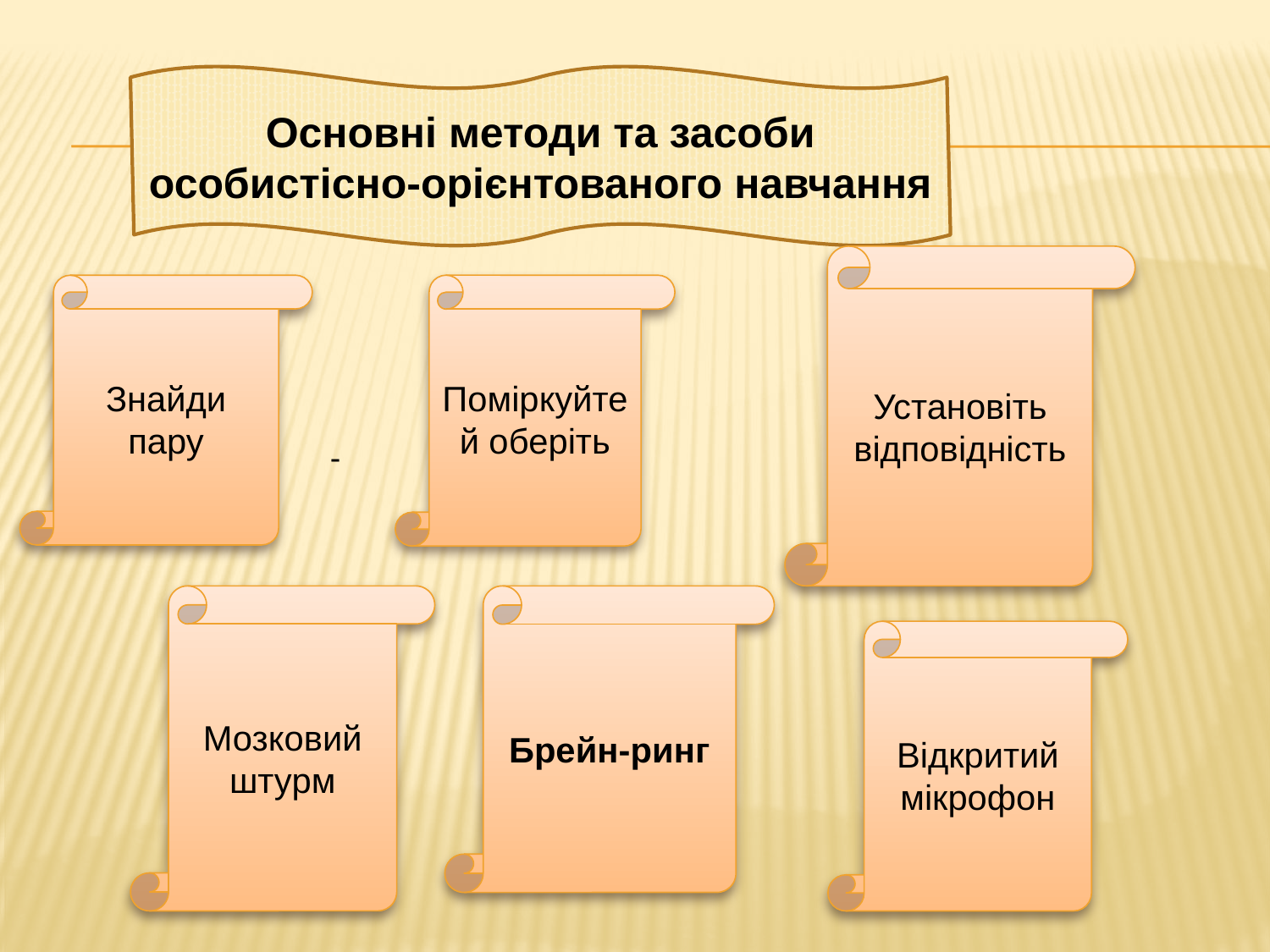

Основні методи та засоби особистісно-орієнтованого навчання
Установіть відповідність
Знайди пару
Поміркуйте й оберіть
-
Мозковий штурм
Брейн-ринг
Відкритий мікрофон